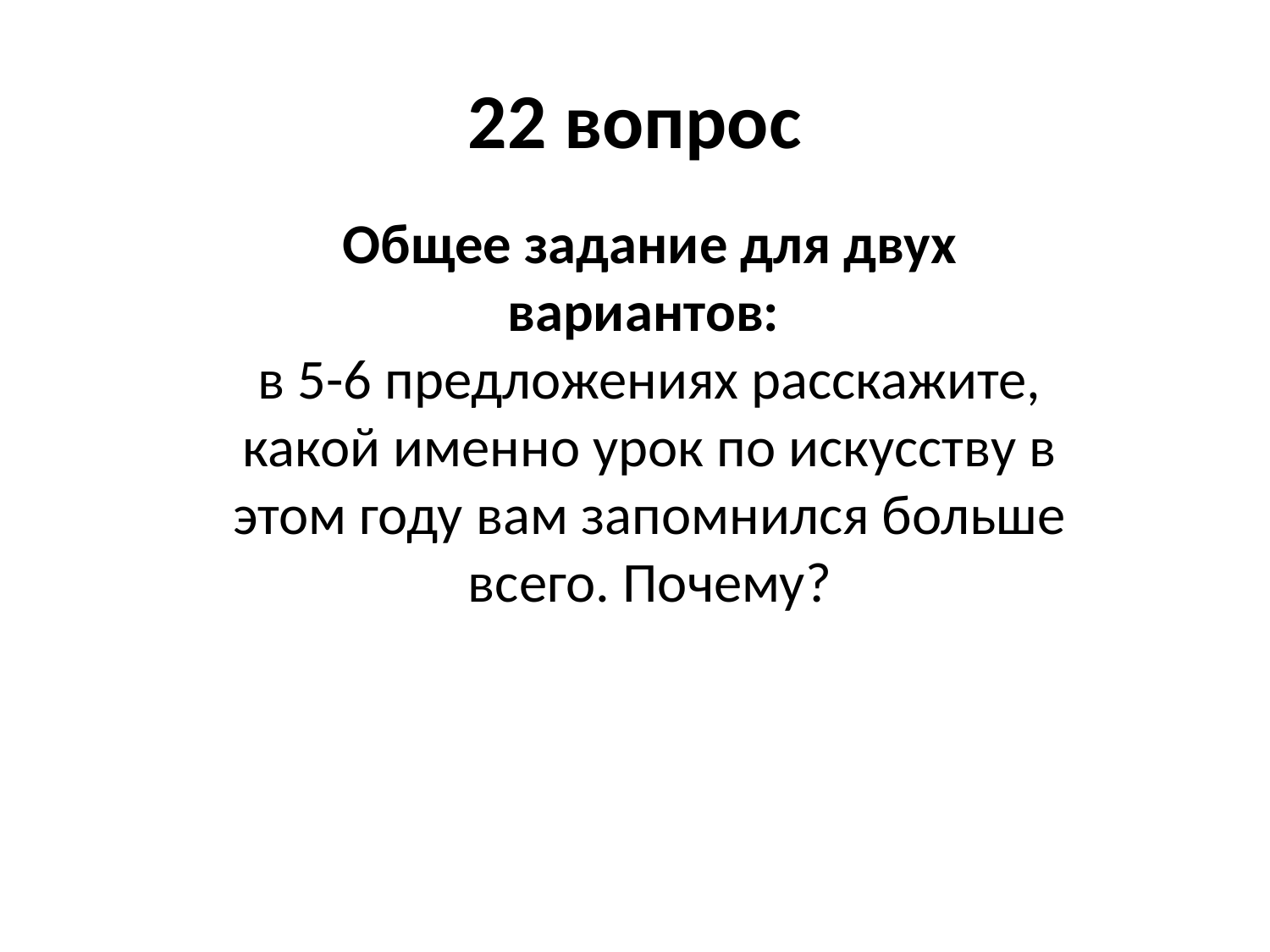

# 22 вопрос
Общее задание для двух вариантов:
в 5-6 предложениях расскажите, какой именно урок по искусству в этом году вам запомнился больше всего. Почему?